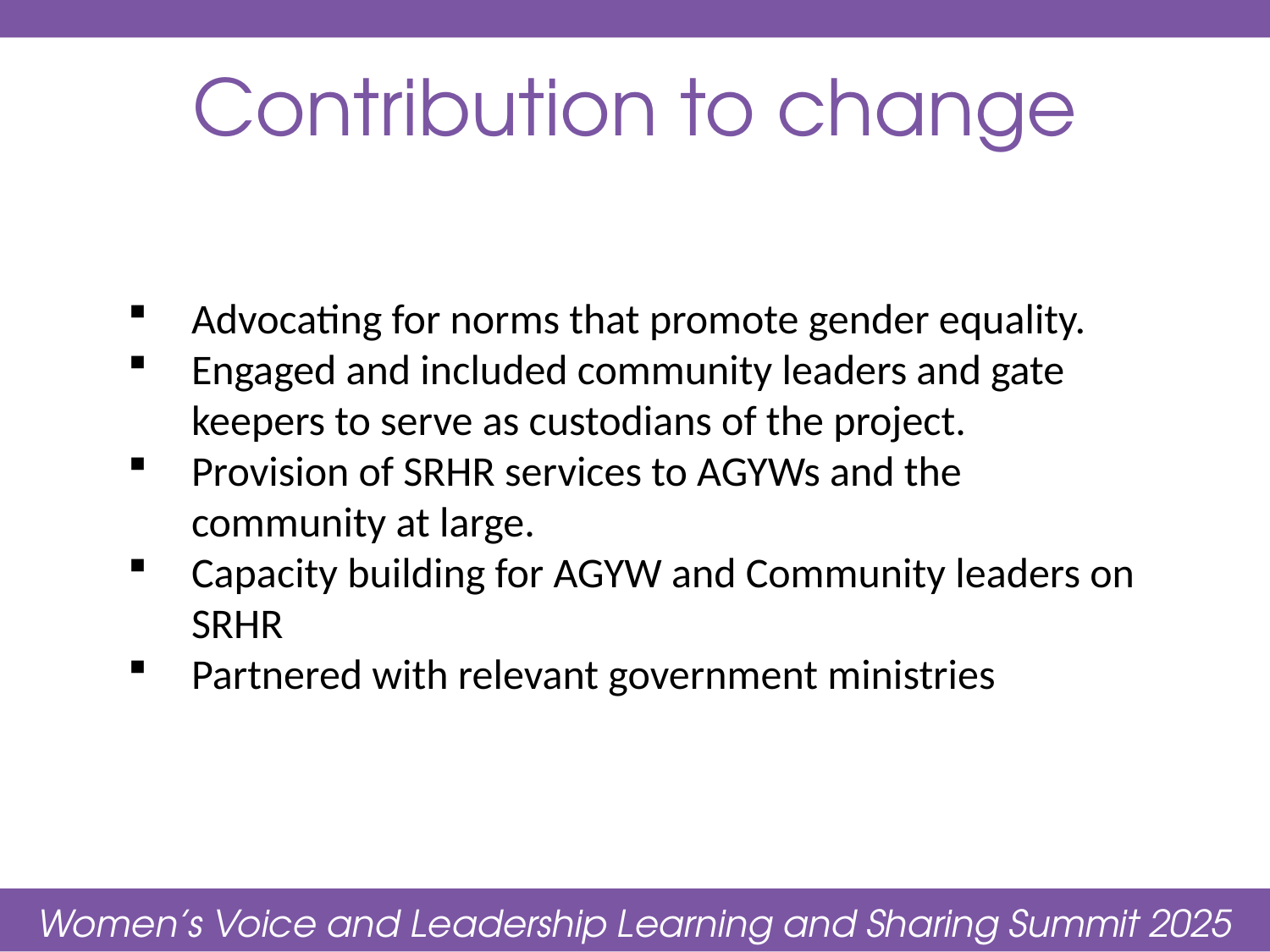

Women’s Voice and Leadership Learning and Sharing Summit 2025
# Contribution to change
Advocating for norms that promote gender equality.
Engaged and included community leaders and gate keepers to serve as custodians of the project.
Provision of SRHR services to AGYWs and the community at large.
Capacity building for AGYW and Community leaders on SRHR
Partnered with relevant government ministries